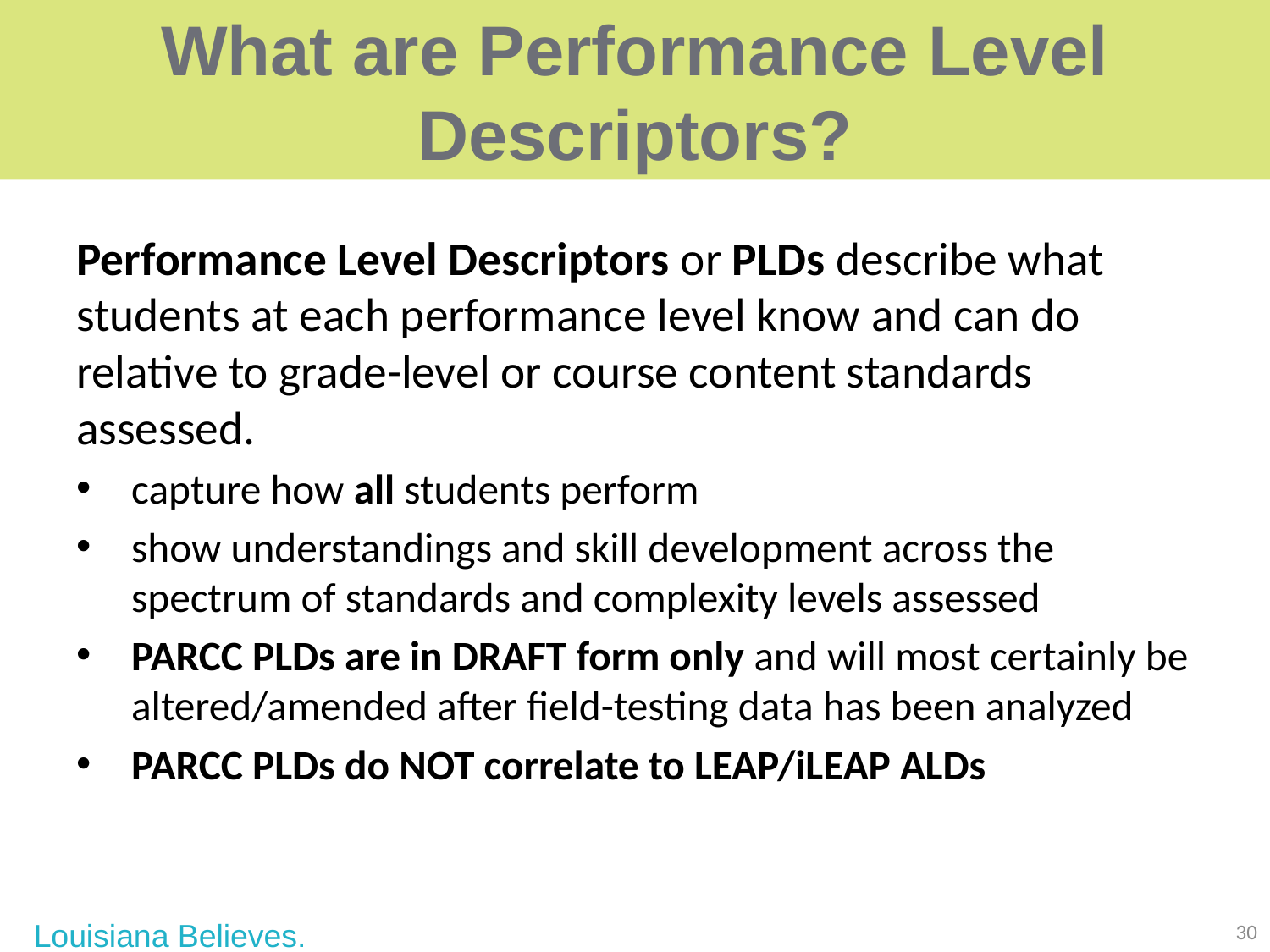

# What are Performance Level Descriptors?
Performance Level Descriptors or PLDs describe what students at each performance level know and can do relative to grade-level or course content standards assessed.
capture how all students perform
show understandings and skill development across the spectrum of standards and complexity levels assessed
PARCC PLDs are in DRAFT form only and will most certainly be altered/amended after field-testing data has been analyzed
PARCC PLDs do NOT correlate to LEAP/iLEAP ALDs
Louisiana Believes.
30